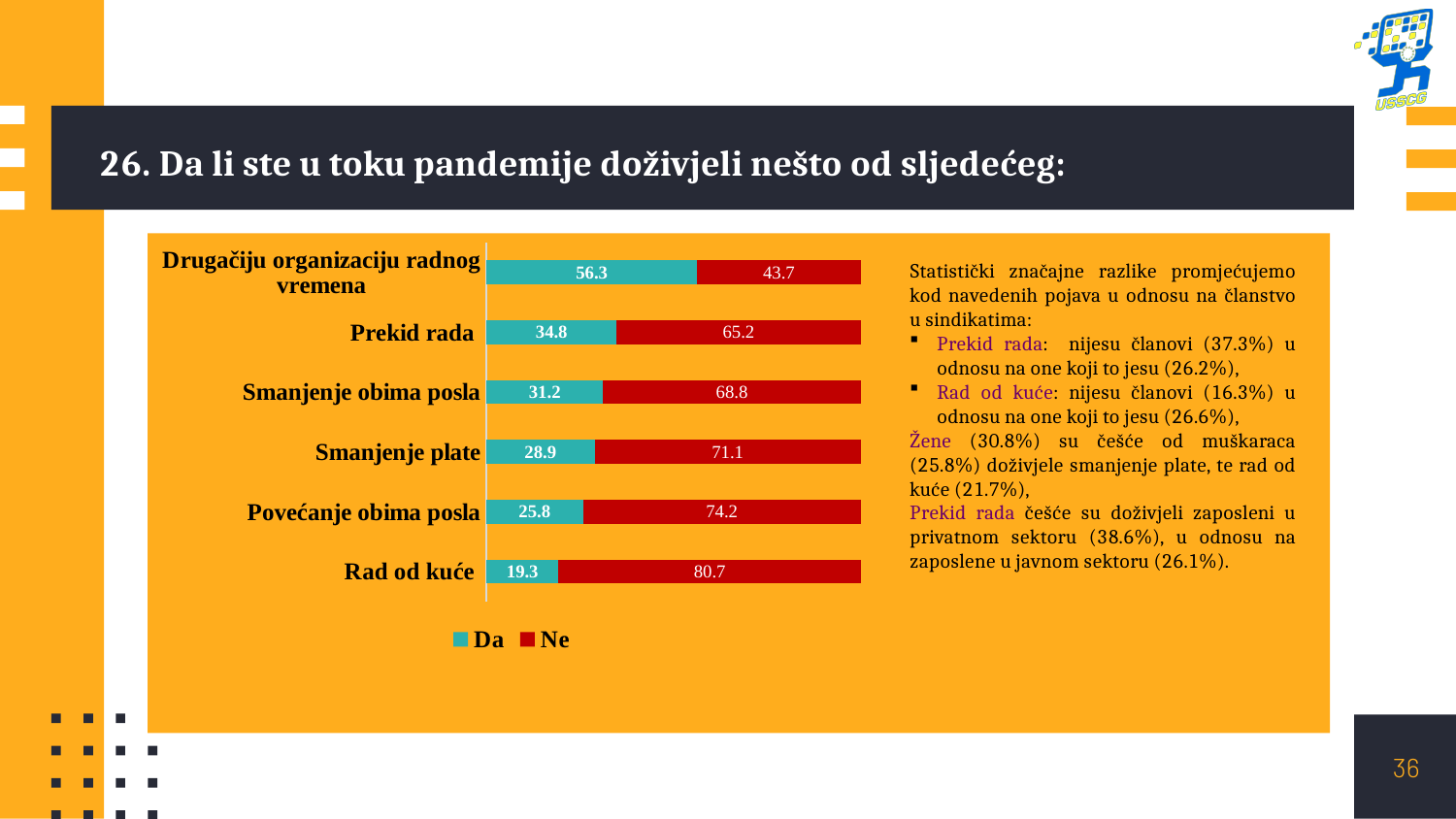

# 26. Da li ste u toku pandemije doživjeli nešto od sljedećeg:

### Chart

| Category | Da | Ne |
|---|---|---|
| Drugačiju organizaciju radnog vremena | 56.3 | 43.7 |
| Prekid rada  | 34.8 | 65.2 |
| Smanjenje obima posla | 31.2 | 68.8 |
| Smanjenje plate | 28.9 | 71.1 |
| Povećanje obima posla | 25.8 | 74.2 |
| Rad od kuće  | 19.3 | 80.7 |
Statistički značajne razlike promjećujemo kod navedenih pojava u odnosu na članstvo u sindikatima:
Prekid rada:  nijesu članovi (37.3%) u odnosu na one koji to jesu (26.2%),
Rad od kuće: nijesu članovi (16.3%) u odnosu na one koji to jesu (26.6%),
Žene (30.8%) su češće od muškaraca (25.8%) doživjele smanjenje plate, te rad od kuće (21.7%),
Prekid rada češće su doživjeli zaposleni u privatnom sektoru (38.6%), u odnosu na zaposlene u javnom sektoru (26.1%).

36